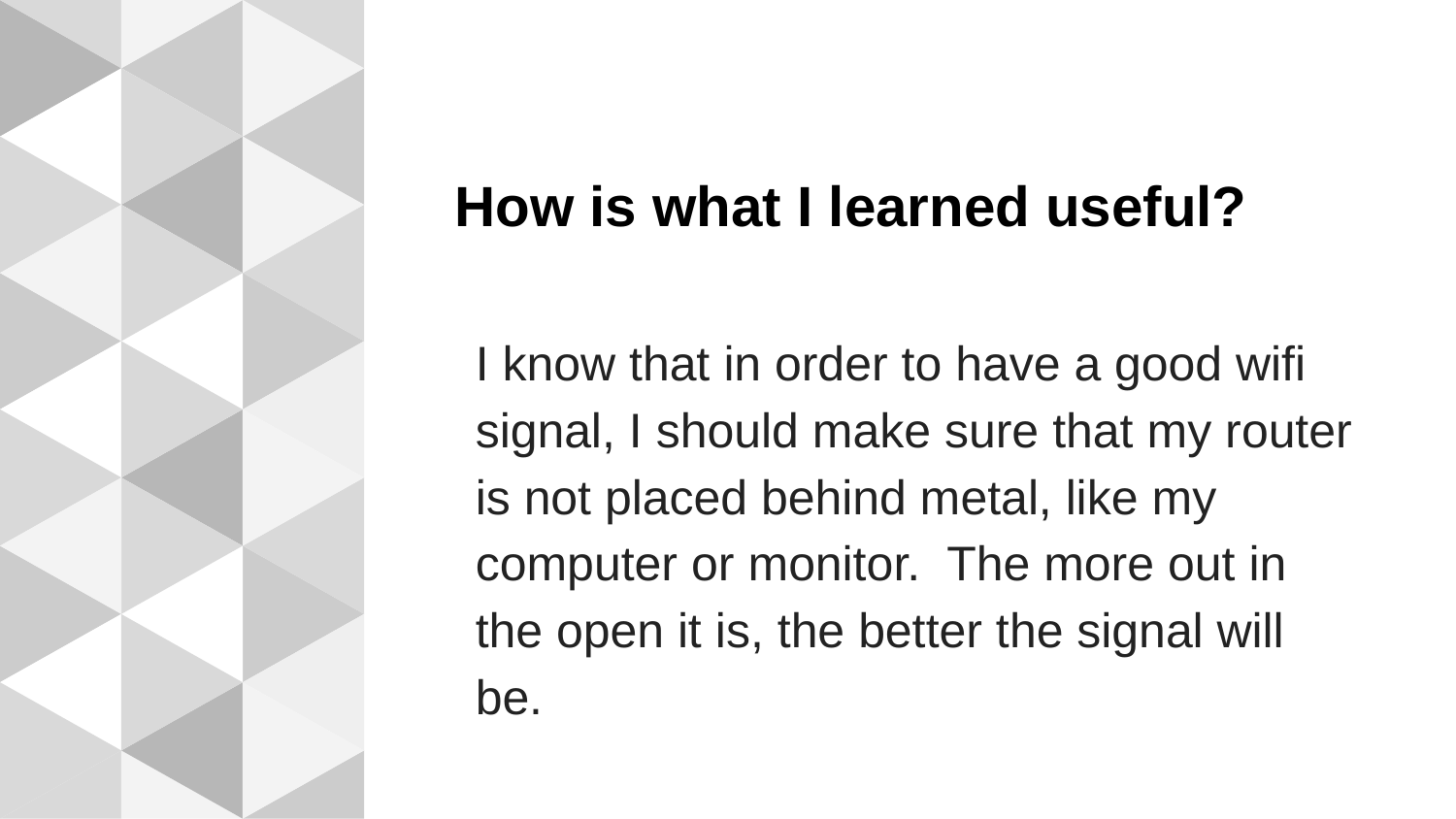

# How is what I learned useful?
I know that in order to have a good wifi signal, I should make sure that my router is not placed behind metal, like my computer or monitor.  The more out in the open it is, the better the signal will be.